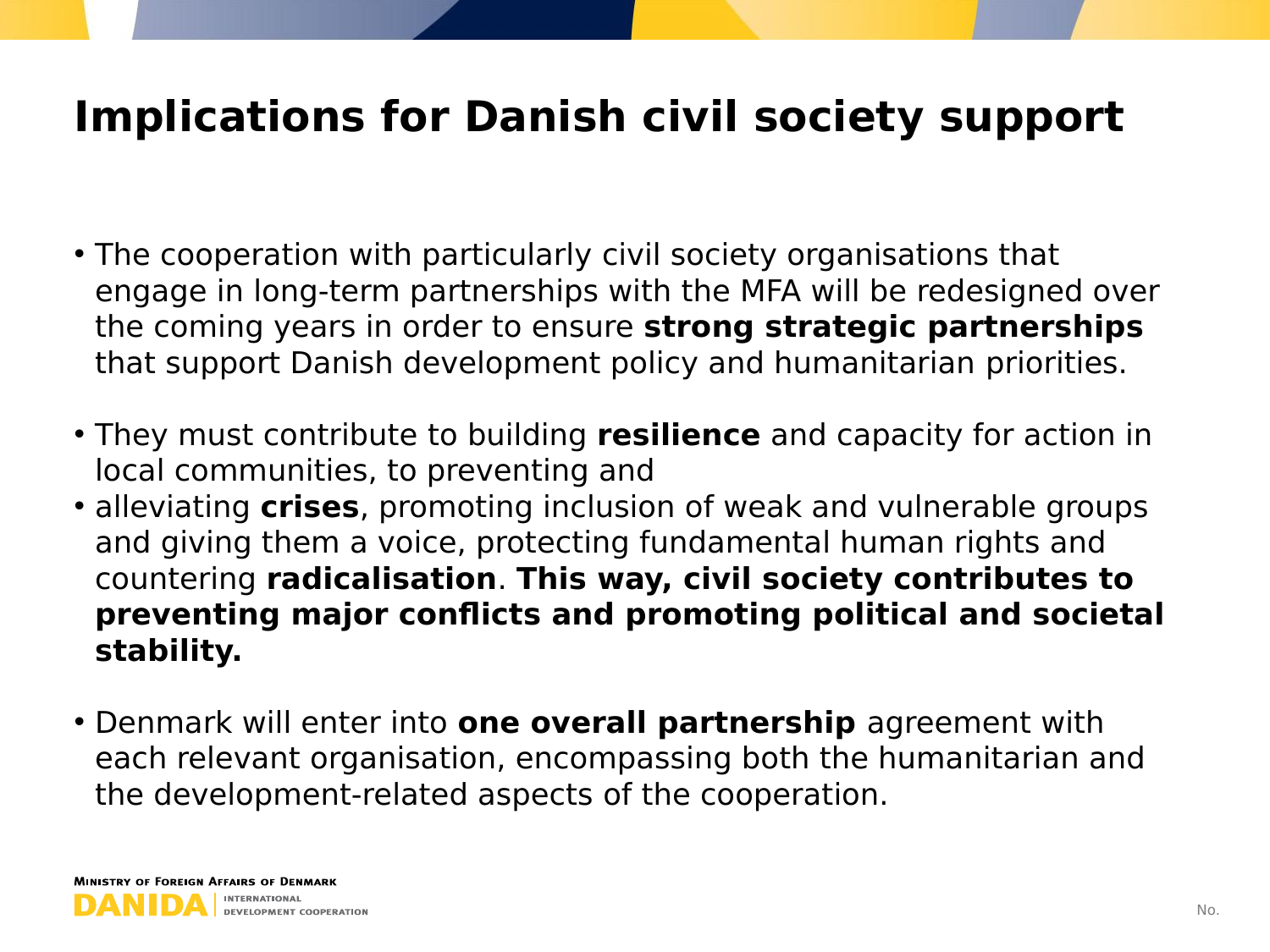

# Implications for Danish civil society support
The cooperation with particularly civil society organisations that engage in long-term partnerships with the MFA will be redesigned over the coming years in order to ensure strong strategic partnerships that support Danish development policy and humanitarian priorities.

They must contribute to building resilience and capacity for action in local communities, to preventing and
alleviating crises, promoting inclusion of weak and vulnerable groups and giving them a voice, protecting fundamental human rights and countering radicalisation. This way, civil society contributes to preventing major conflicts and promoting political and societal stability.

Denmark will enter into one overall partnership agreement with each relevant organisation, encompassing both the humanitarian and the development-related aspects of the cooperation.